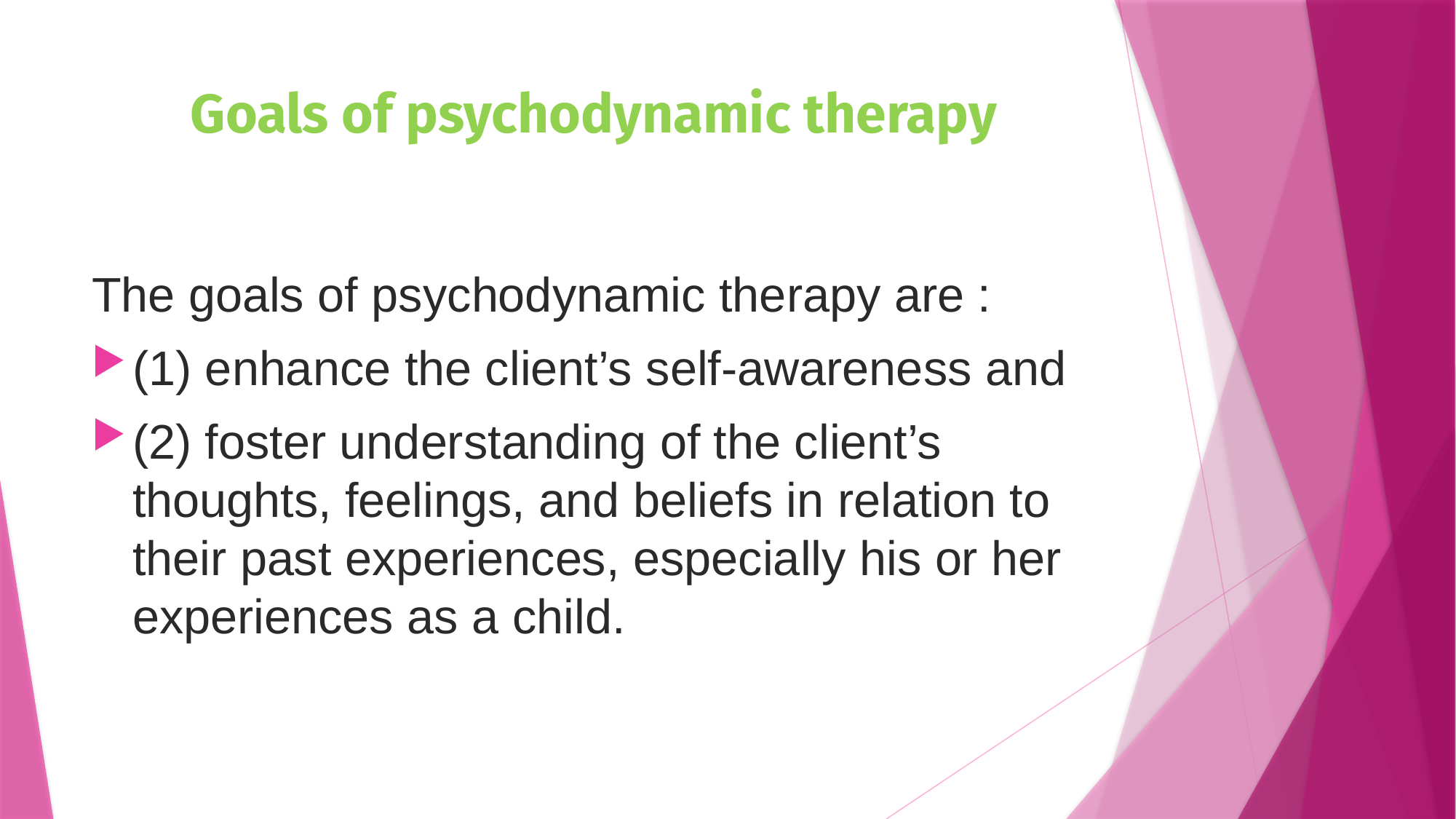

# Goals of psychodynamic therapy
The goals of psychodynamic therapy are :
(1) enhance the client’s self-awareness and
(2) foster understanding of the client’s thoughts, feelings, and beliefs in relation to their past experiences, especially his or her experiences as a child.